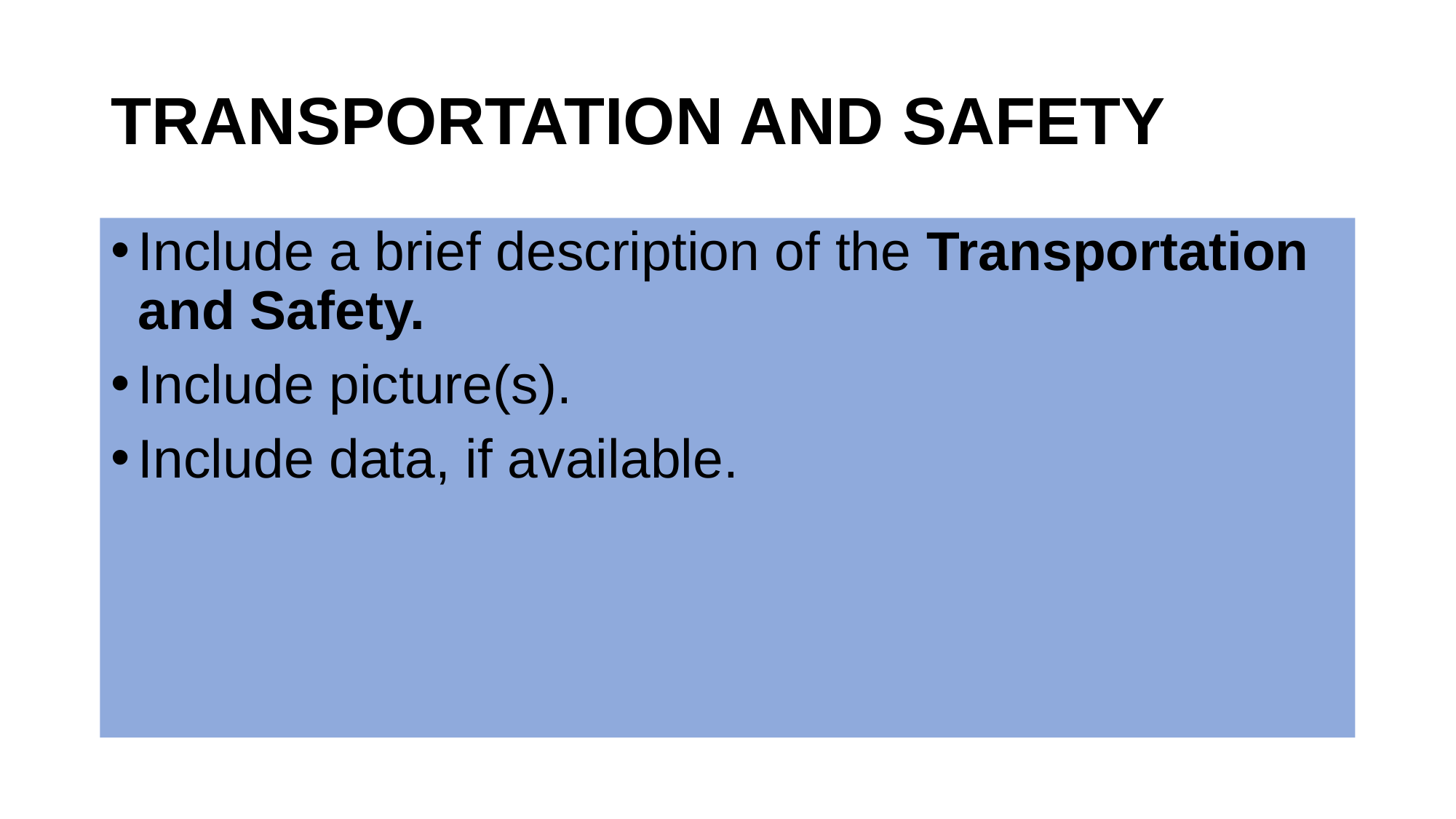

# TRANSPORTATION AND SAFETY
Include a brief description of the Transportation and Safety.
Include picture(s).
Include data, if available.